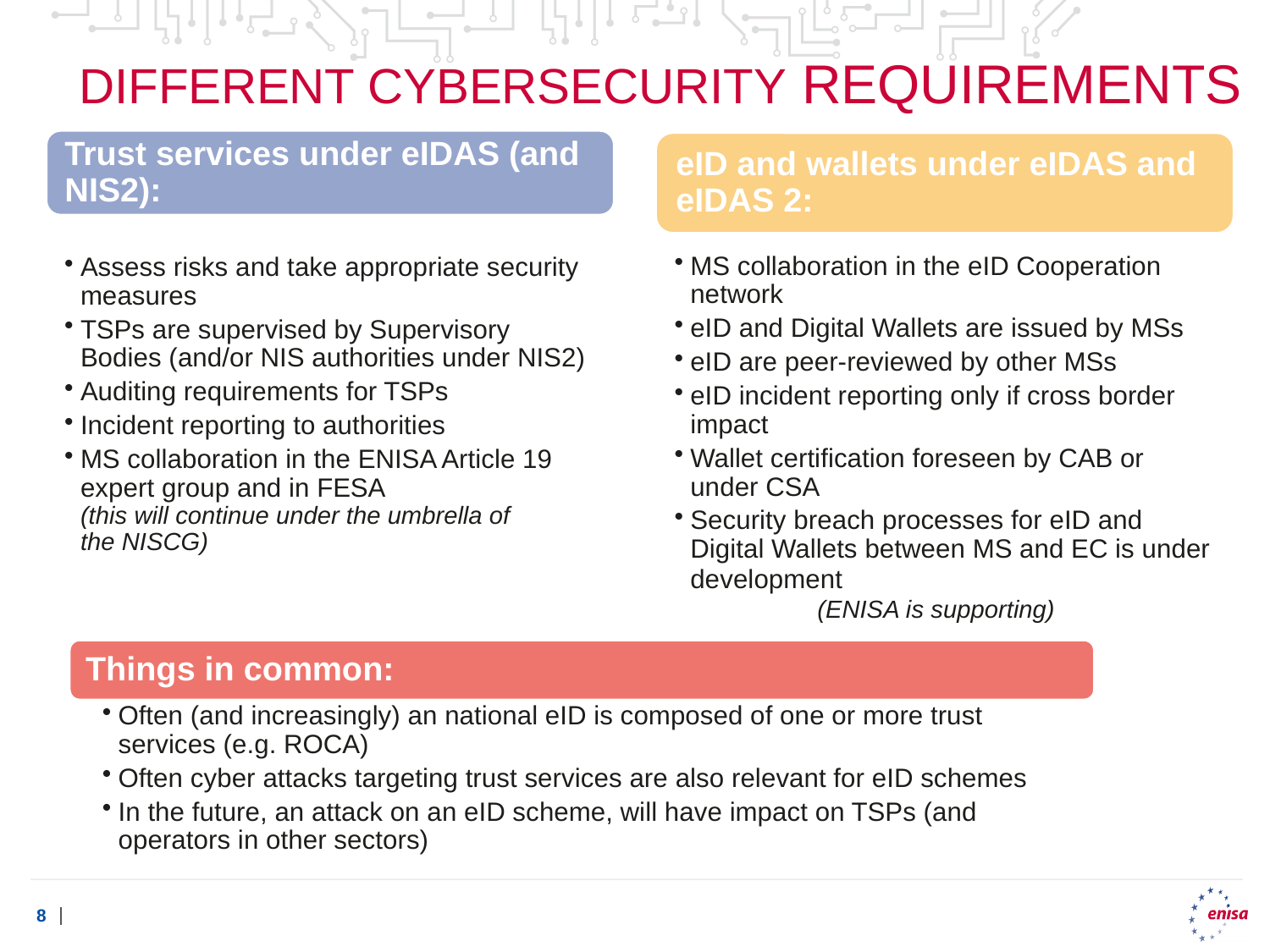

# DIFFERENT Cybersecurity requirements
Trust services under eIDAS (and NIS2):
Assess risks and take appropriate security measures
TSPs are supervised by Supervisory Bodies (and/or NIS authorities under NIS2)
Auditing requirements for TSPs
Incident reporting to authorities
MS collaboration in the ENISA Article 19 expert group and in FESA                           	(this will continue under the umbrella of 	the NISCG)
eID and wallets under eIDAS and eIDAS 2:
MS collaboration in the eID Cooperation network
eID and Digital Wallets are issued by MSs
eID are peer-reviewed by other MSs
eID incident reporting only if cross border impact
Wallet certification foreseen by CAB or under CSA
Security breach processes for eID and Digital Wallets between MS and EC is under development                               		(ENISA is supporting)
Things in common:
Often (and increasingly) an national eID is composed of one or more trust services (e.g. ROCA)
Often cyber attacks targeting trust services are also relevant for eID schemes
In the future, an attack on an eID scheme, will have impact on TSPs (and operators in other sectors)